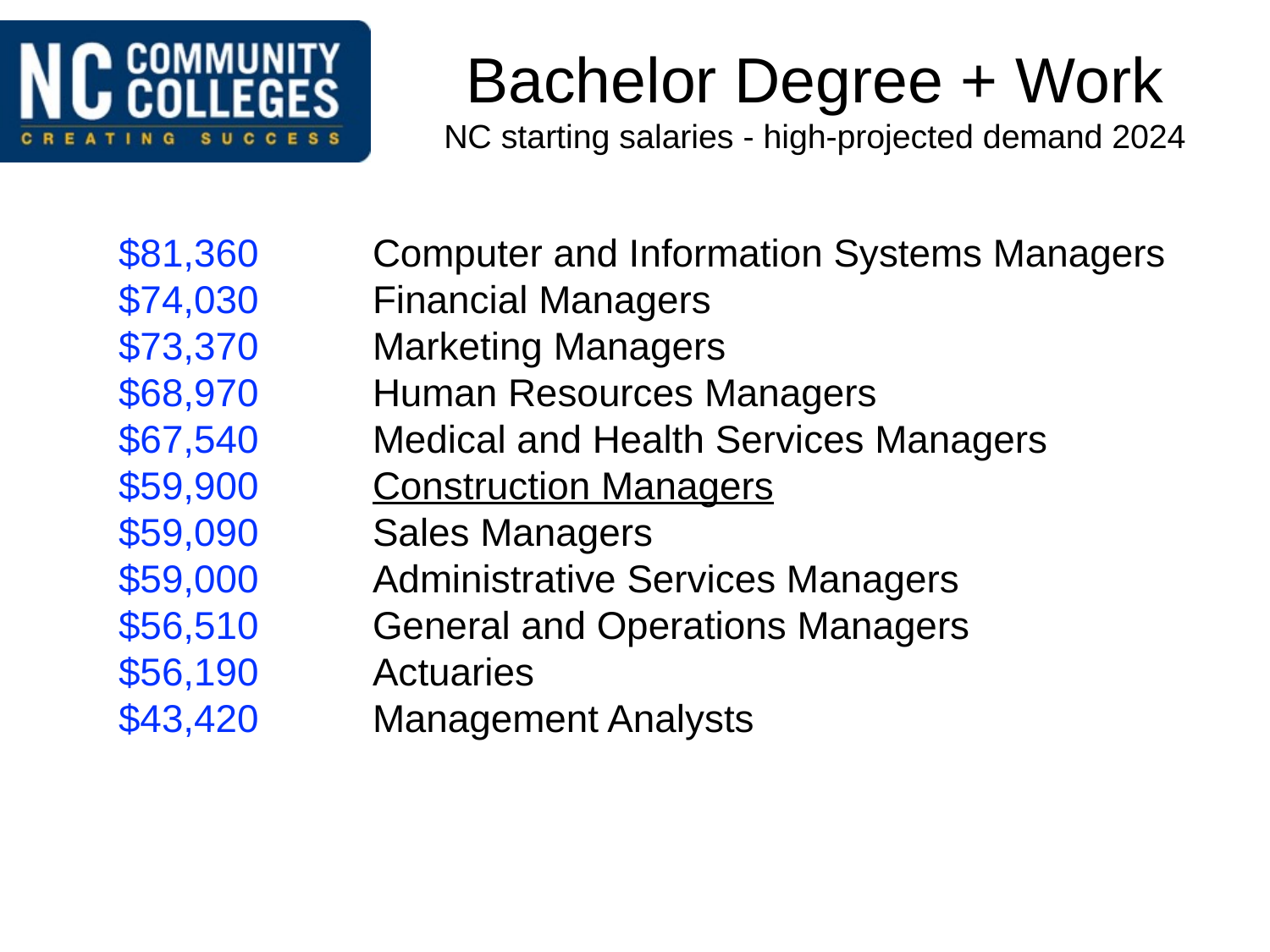

# Bachelor Degree + Work NC starting salaries - high-projected demand 2024
	$81,360 	Computer and Information Systems Managers
	$74,030 	Financial Managers
	$73,370 	Marketing Managers
	$68,970 	Human Resources Managers
	$67,540 	Medical and Health Services Managers
	$59,900 	Construction Managers
	$59,090 	Sales Managers
	$59,000 	Administrative Services Managers
	$56,510 	General and Operations Managers
	$56,190 	Actuaries
	$43,420 	Management Analysts